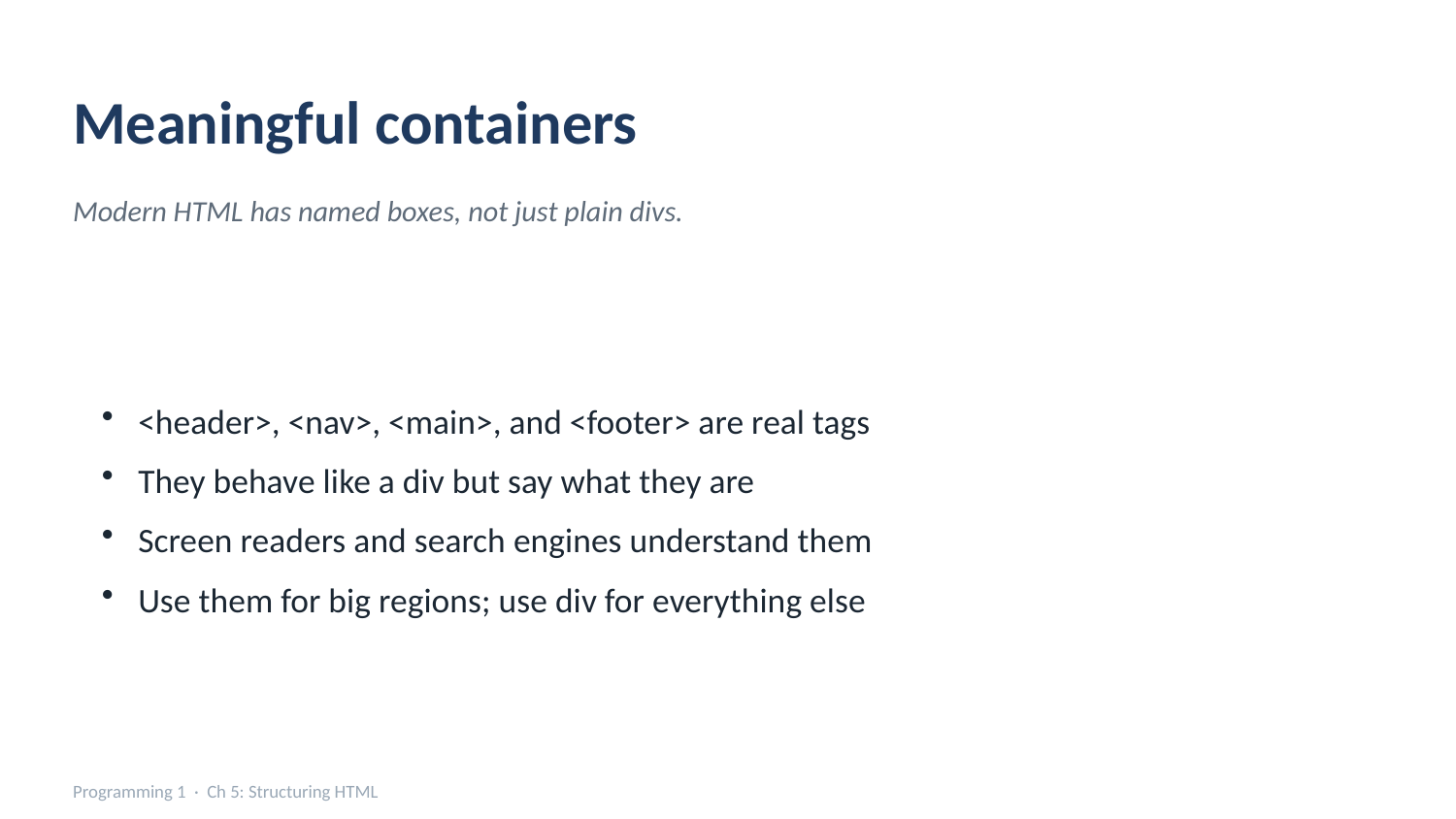

Meaningful containers
Modern HTML has named boxes, not just plain divs.
<header>, <nav>, <main>, and <footer> are real tags
They behave like a div but say what they are
Screen readers and search engines understand them
Use them for big regions; use div for everything else
Programming 1  ·  Ch 5: Structuring HTML